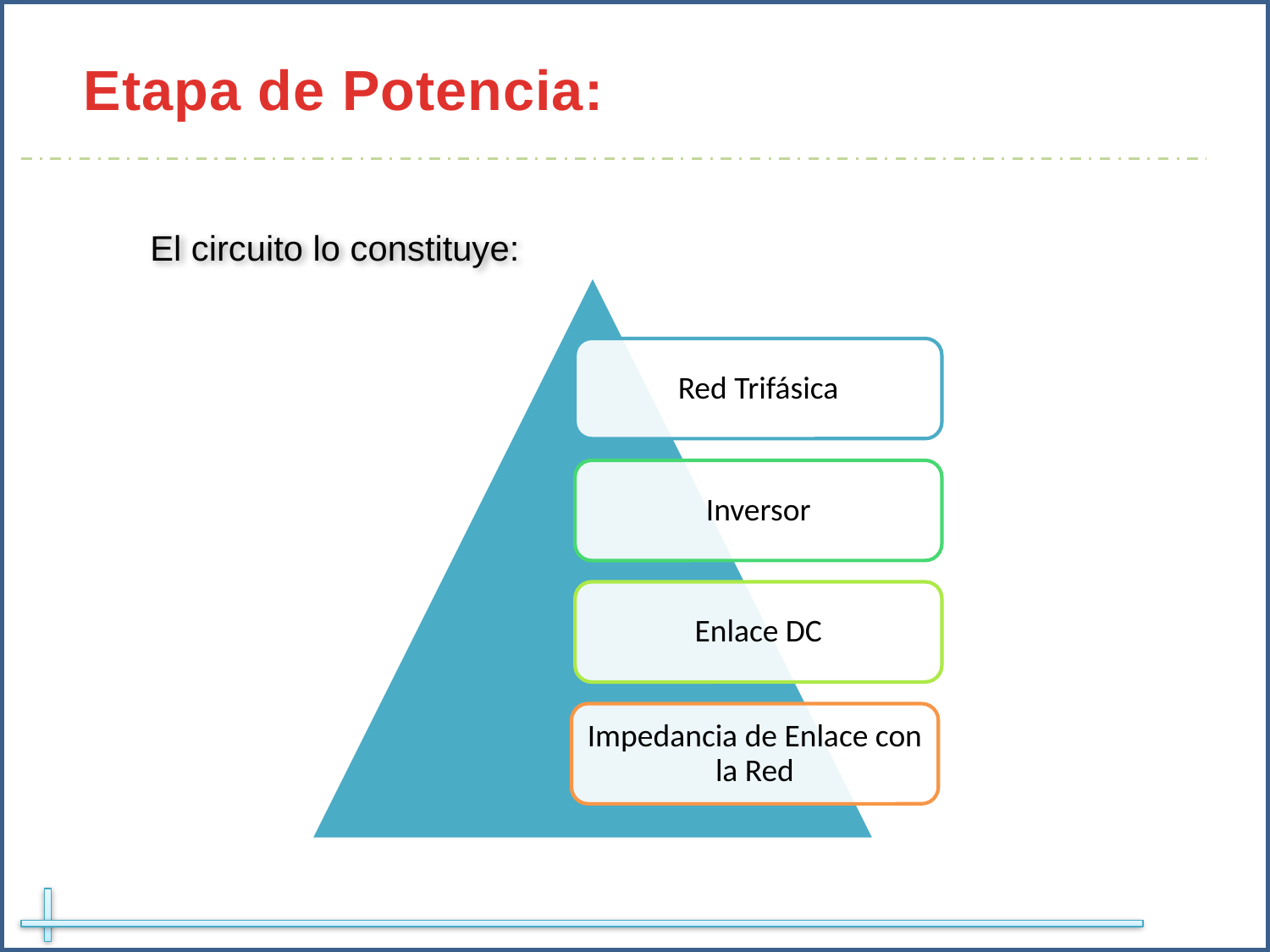

# Etapa de Potencia:
El circuito lo constituye:
Red Trifásica
Inversor
Enlace DC
Impedancia de Enlace con la Red